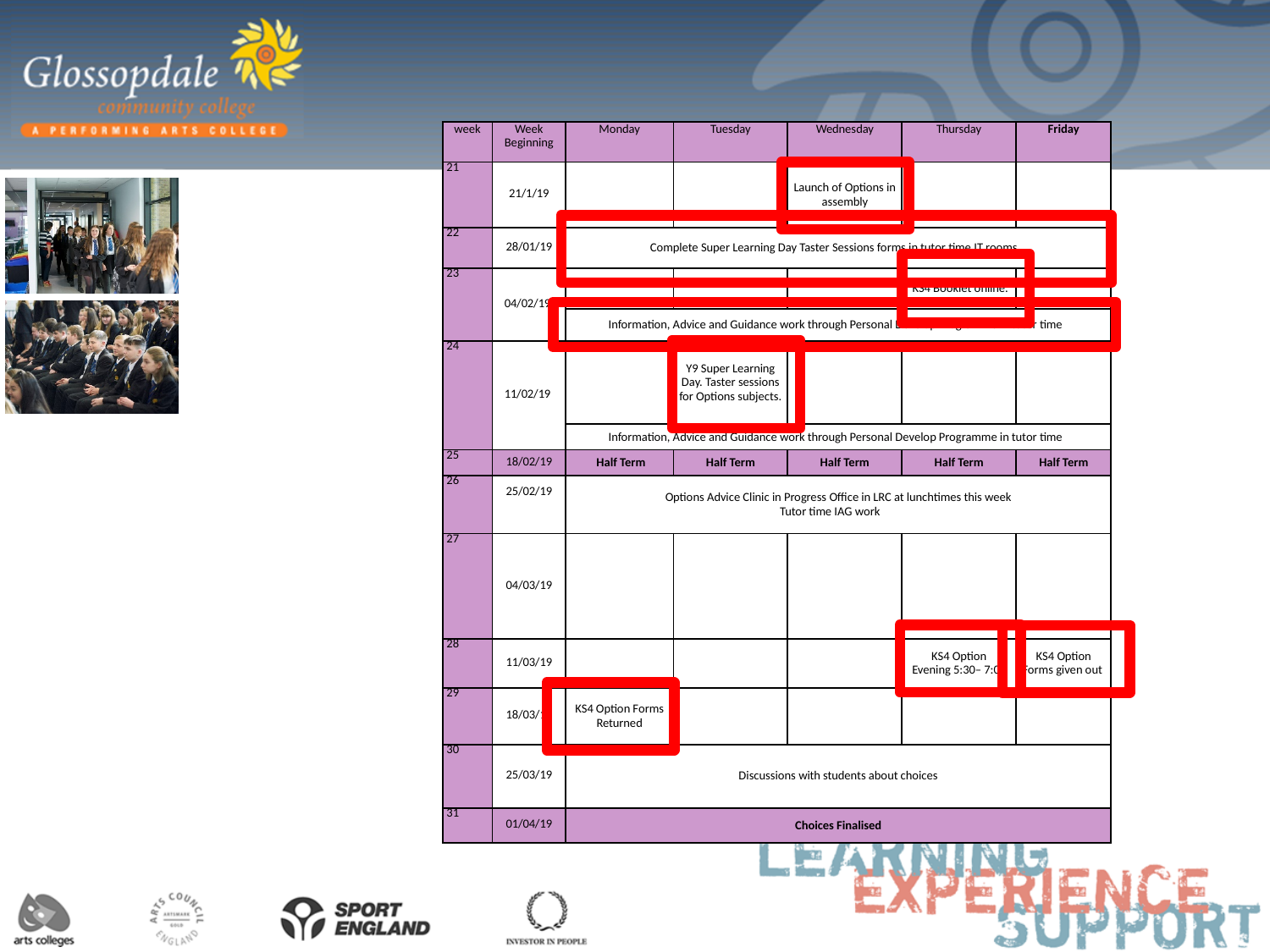

| week | Week Beginning | Monday | Tuesday | Wednesday | Thursday | Friday |
| --- | --- | --- | --- | --- | --- | --- |
| 21 | 21/1/19 |  |  | Launch of Options in assembly |  |  |
| 22 | 28/01/19 | Complete Super Learning Day Taster Sessions forms in tutor time IT rooms. |  |  |  |  |
| 23 | 04/02/19 |  |  |  | KS4 Booklet online. |  |
|  |  | Information, Advice and Guidance work through Personal Develop Programme in tutor time |  |  |  |  |
| 24 | 11/02/19 |  | Y9 Super Learning Day. Taster sessions for Options subjects. |  |  |  |
|  |  | Information, Advice and Guidance work through Personal Develop Programme in tutor time |  |  |  |  |
| 25 | 18/02/19 | Half Term | Half Term | Half Term | Half Term | Half Term |
| 26 | 25/02/19 | Options Advice Clinic in Progress Office in LRC at lunchtimes this week Tutor time IAG work |  |  |  |  |
| 27 | 04/03/19 |  |  |  |  |  |
| 28 | 11/03/19 |  |  |  | KS4 Option Evening 5:30– 7:00 | KS4 Option Forms given out |
| 29 | 18/03/19 | KS4 Option Forms Returned |  |  |  |  |
| 30 | 25/03/19 | Discussions with students about choices |  |  |  |  |
| 31 | 01/04/19 | Choices Finalised |  |  |  |  |